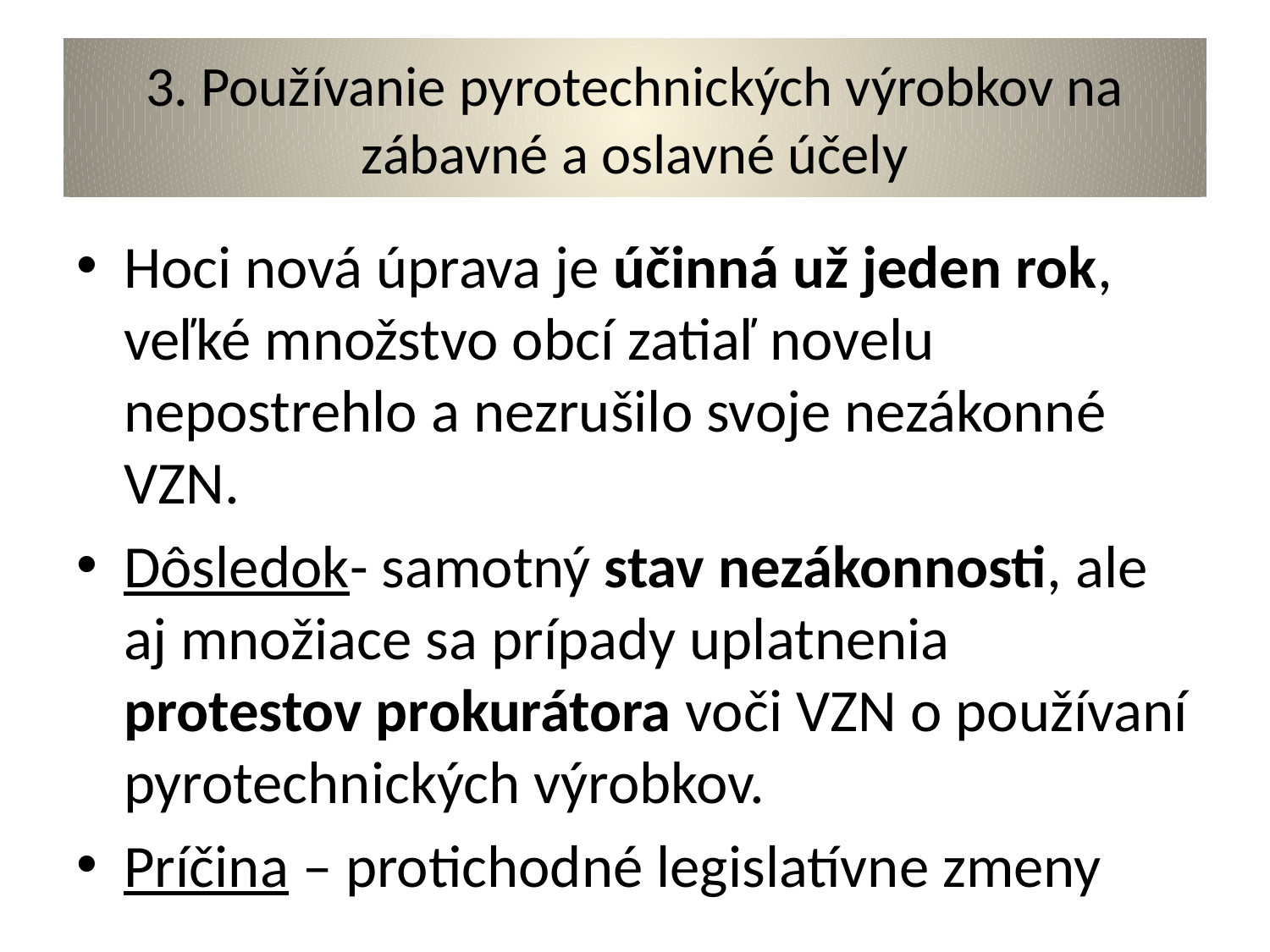

# 3. Používanie pyrotechnických výrobkov na zábavné a oslavné účely
Hoci nová úprava je účinná už jeden rok, veľké množstvo obcí zatiaľ novelu nepostrehlo a nezrušilo svoje nezákonné VZN.
Dôsledok- samotný stav nezákonnosti, ale aj množiace sa prípady uplatnenia protestov prokurátora voči VZN o používaní pyrotechnických výrobkov.
Príčina – protichodné legislatívne zmeny